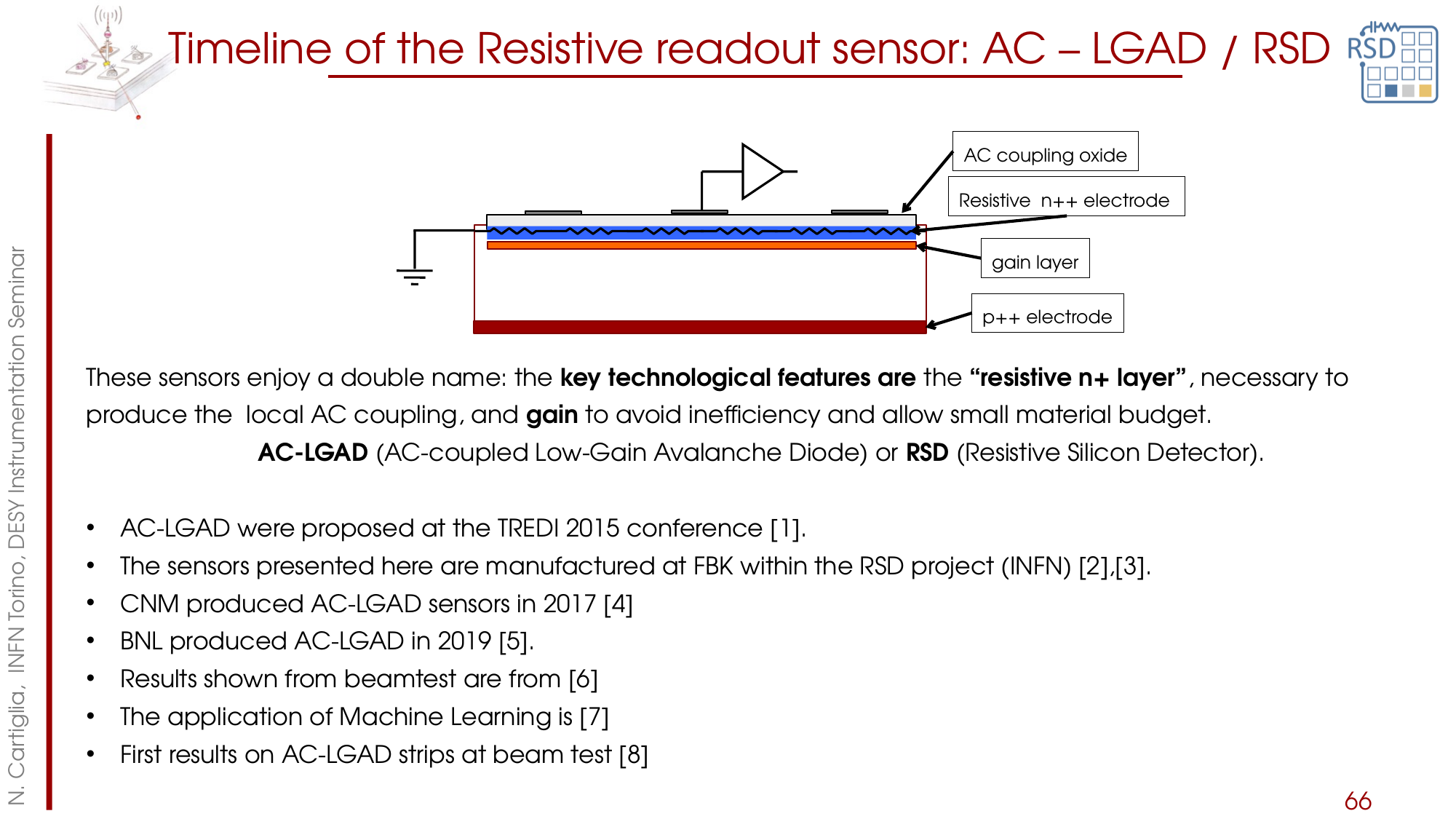

# Timeline of the Resistive readout sensor: AC – LGAD / RSD
AC coupling oxide
Physicist

Resistive  n++ electrode

gain layer

p++ electrode

These sensors enjoy a double name: the key technological features are the “resistive n+ layer”, necessary to produce the  local AC coupling, and gain to avoid inefficiency and allow small material budget.
AC-LGAD (AC-coupled Low-Gain Avalanche Diode) or RSD (Resistive Silicon Detector).

AC-LGAD were proposed at the TREDI 2015 conference [1].
The sensors presented here are manufactured at FBK within the RSD project (INFN) [2],[3].
CNM produced AC-LGAD sensors in 2017 [4]
BNL produced AC-LGAD in 2019 [5].
Results shown from beamtest are from [6]
The application of Machine Learning is [7]
First results on AC-LGAD strips at beam test [8]
N. Cartiglia,  INFN Torino, DESY Instrumentation Seminar
66